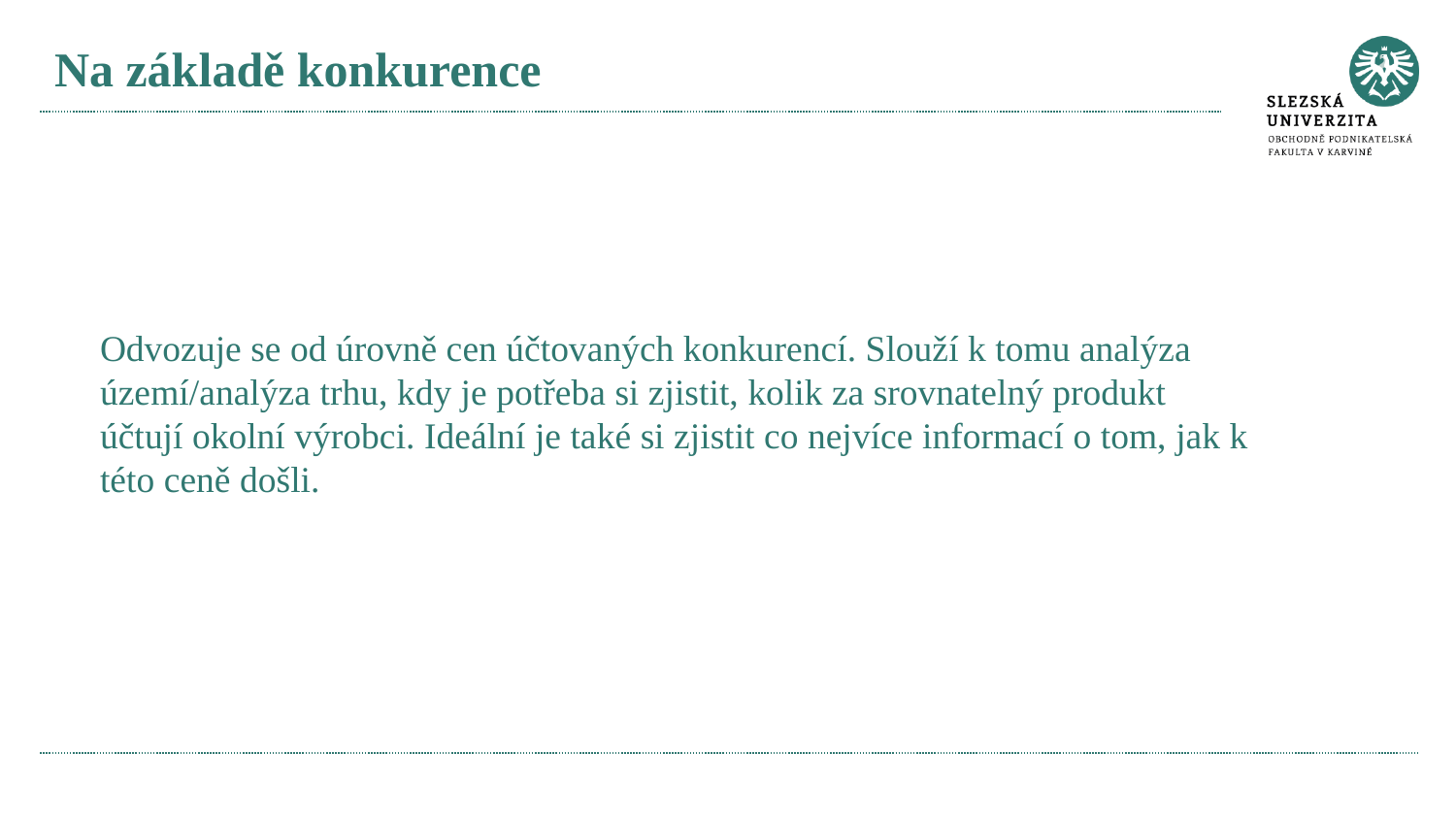

# Na základě konkurence
Odvozuje se od úrovně cen účtovaných konkurencí. Slouží k tomu analýza území/analýza trhu, kdy je potřeba si zjistit, kolik za srovnatelný produkt účtují okolní výrobci. Ideální je také si zjistit co nejvíce informací o tom, jak k této ceně došli.